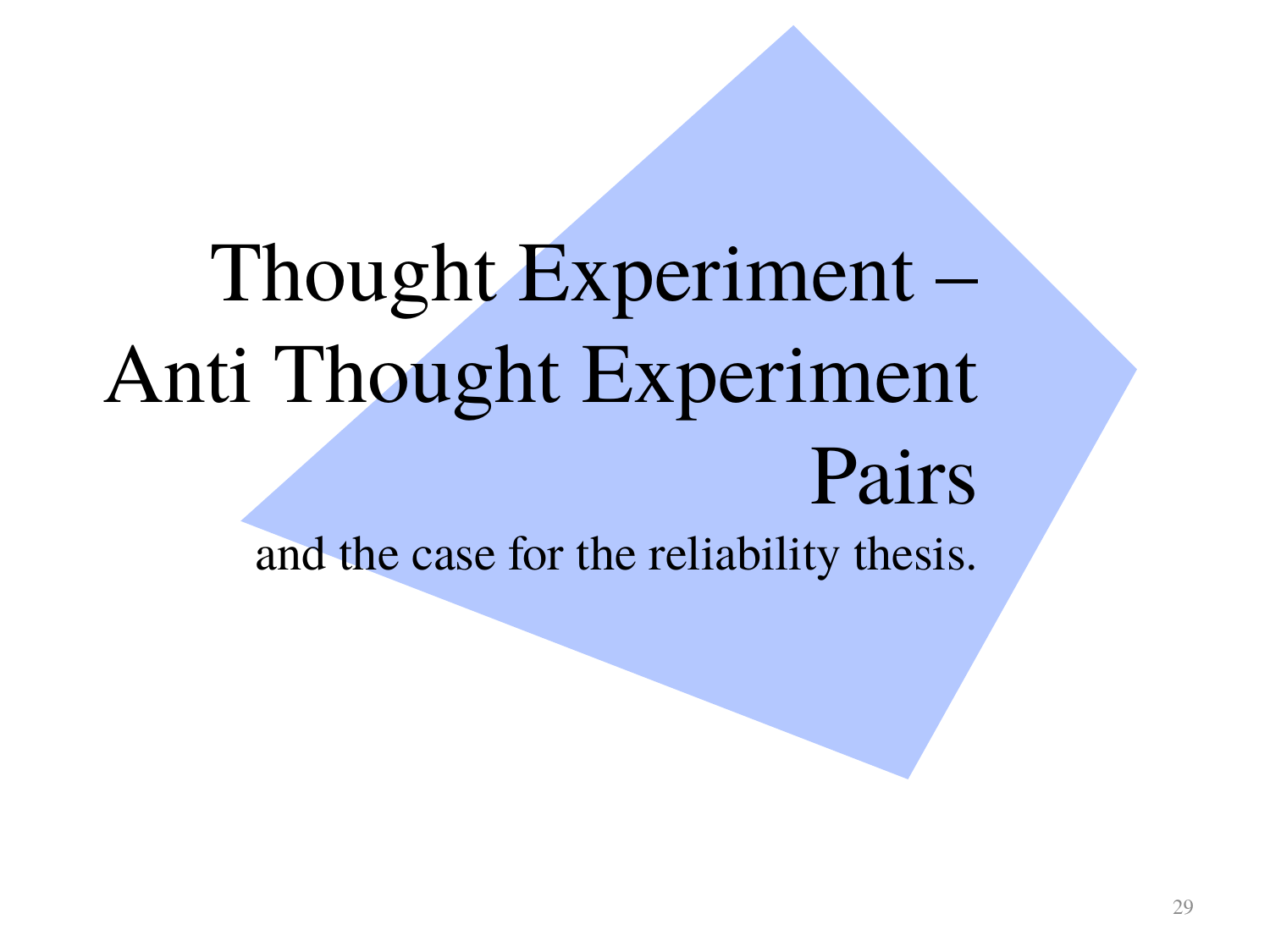

# Thought Experiment – Anti Thought Experiment Pairs and the case for the reliability thesis.

29